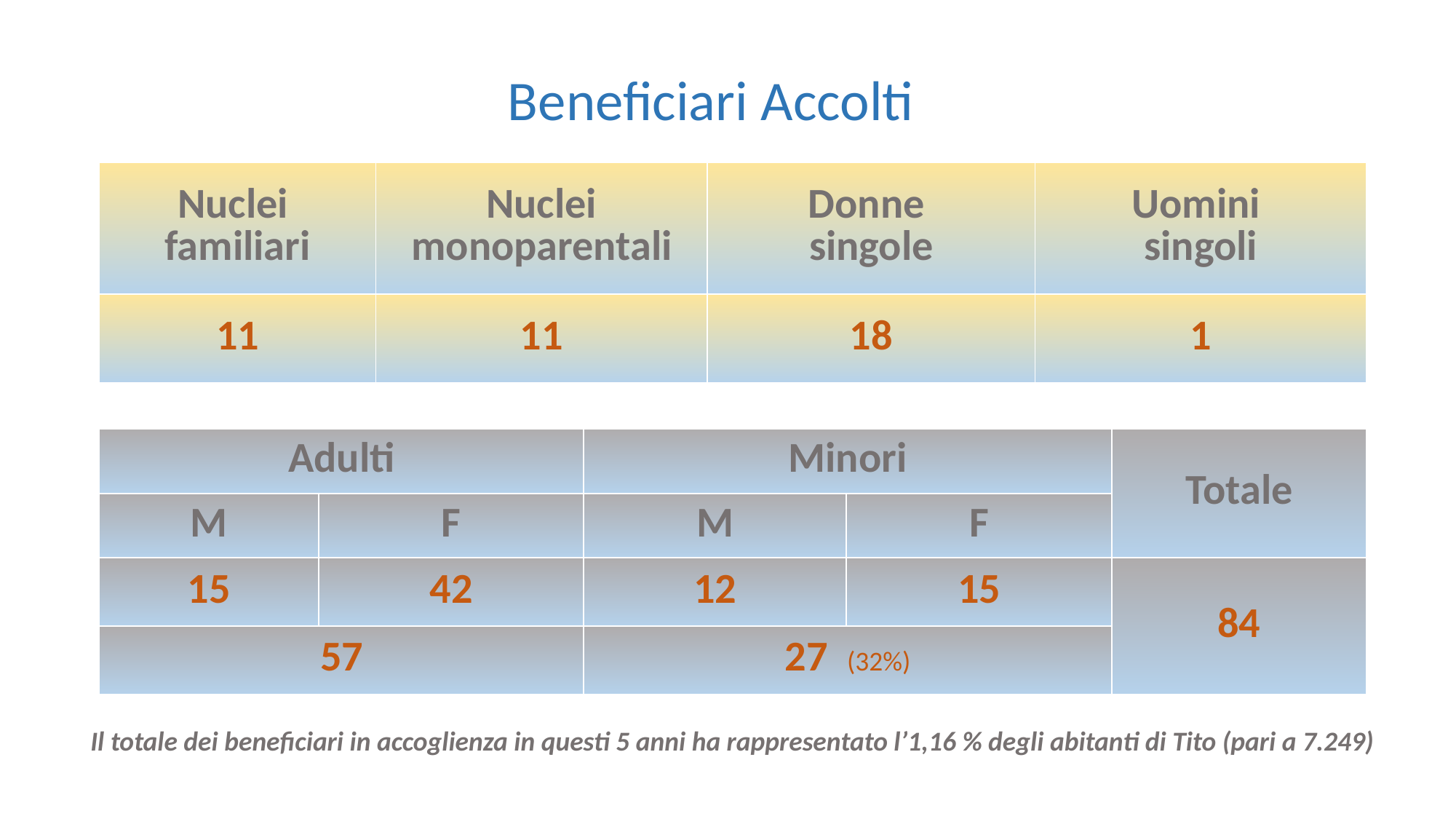

# Beneficiari Accolti
| Nuclei familiari | Nuclei monoparentali | Donne singole | Uomini singoli |
| --- | --- | --- | --- |
| 11 | 11 | 18 | 1 |
| Adulti |  | Minori |  | Totale |
| --- | --- | --- | --- | --- |
| M | F | M | F |  |
| 15 | 42 | 12 | 15 | 84 |
| 57 |  | 27 (32%) |  |  |
Il totale dei beneficiari in accoglienza in questi 5 anni ha rappresentato l’1,16 % degli abitanti di Tito (pari a 7.249)